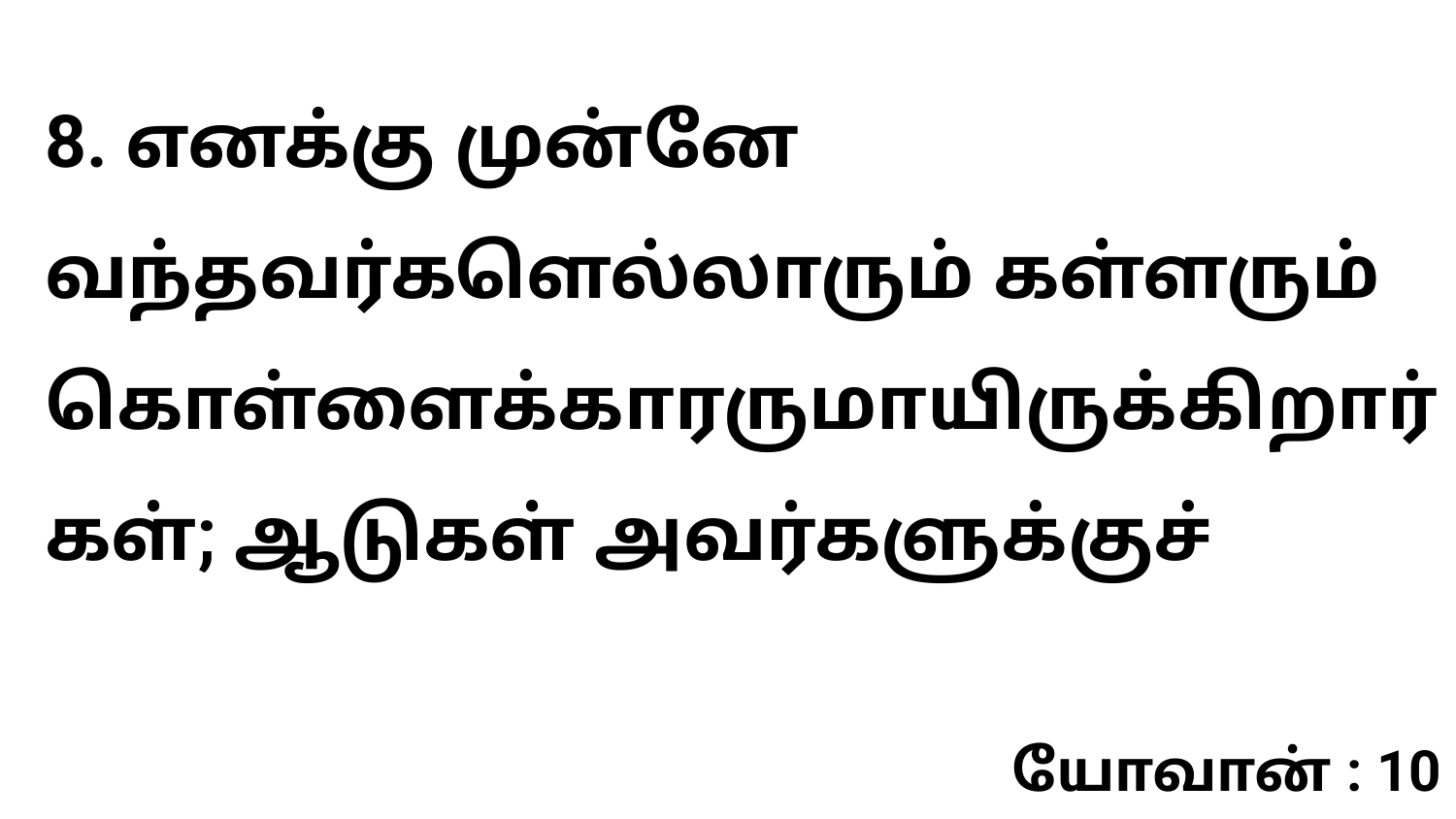

8. எனக்கு முன்னே வந்தவர்களெல்லாரும் கள்ளரும் கொள்ளைக்காரருமாயிருக்கிறார்கள்; ஆடுகள் அவர்களுக்குச்
யோவான் : 10